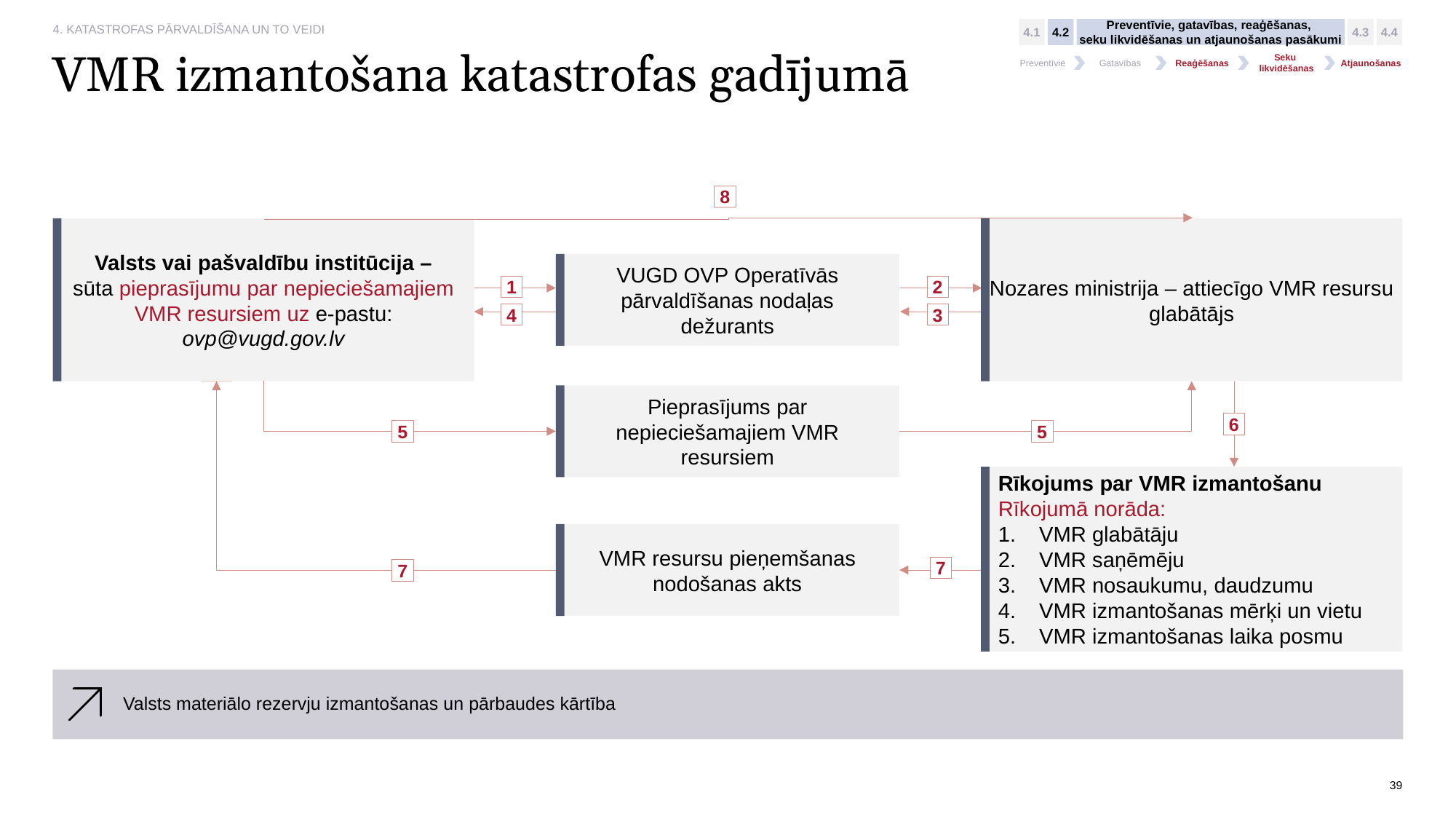

4.1
4.2
Preventīvie, gatavības, reaģēšanas,
seku likvidēšanas un atjaunošanas pasākumi
4.3
4.4
Preventīvie
Gatavības
Reaģēšanas
Seku
likvidēšanas
Atjaunošanas
# VMR izmantošana katastrofas gadījumā

8
Valsts vai pašvaldību institūcija –
sūta pieprasījumu par nepieciešamajiem VMR resursiem uz e-pastu: ovp@vugd.gov.lv

Nozares ministrija – attiecīgo VMR resursu
glabātājs

VUGD OVP Operatīvās
pārvaldīšanas nodaļas
dežurants

1
2
4
3

Pieprasījums par
nepieciešamajiem VMR
resursiem
6
5
5

Rīkojums par VMR izmantošanu
Rīkojumā norāda:
VMR glabātāju
VMR saņēmēju
VMR nosaukumu, daudzumu
VMR izmantošanas mērķi un vietu
VMR izmantošanas laika posmu

VMR resursu pieņemšanas
nodošanas akts
7
7

Valsts materiālo rezervju izmantošanas un pārbaudes kārtība
39